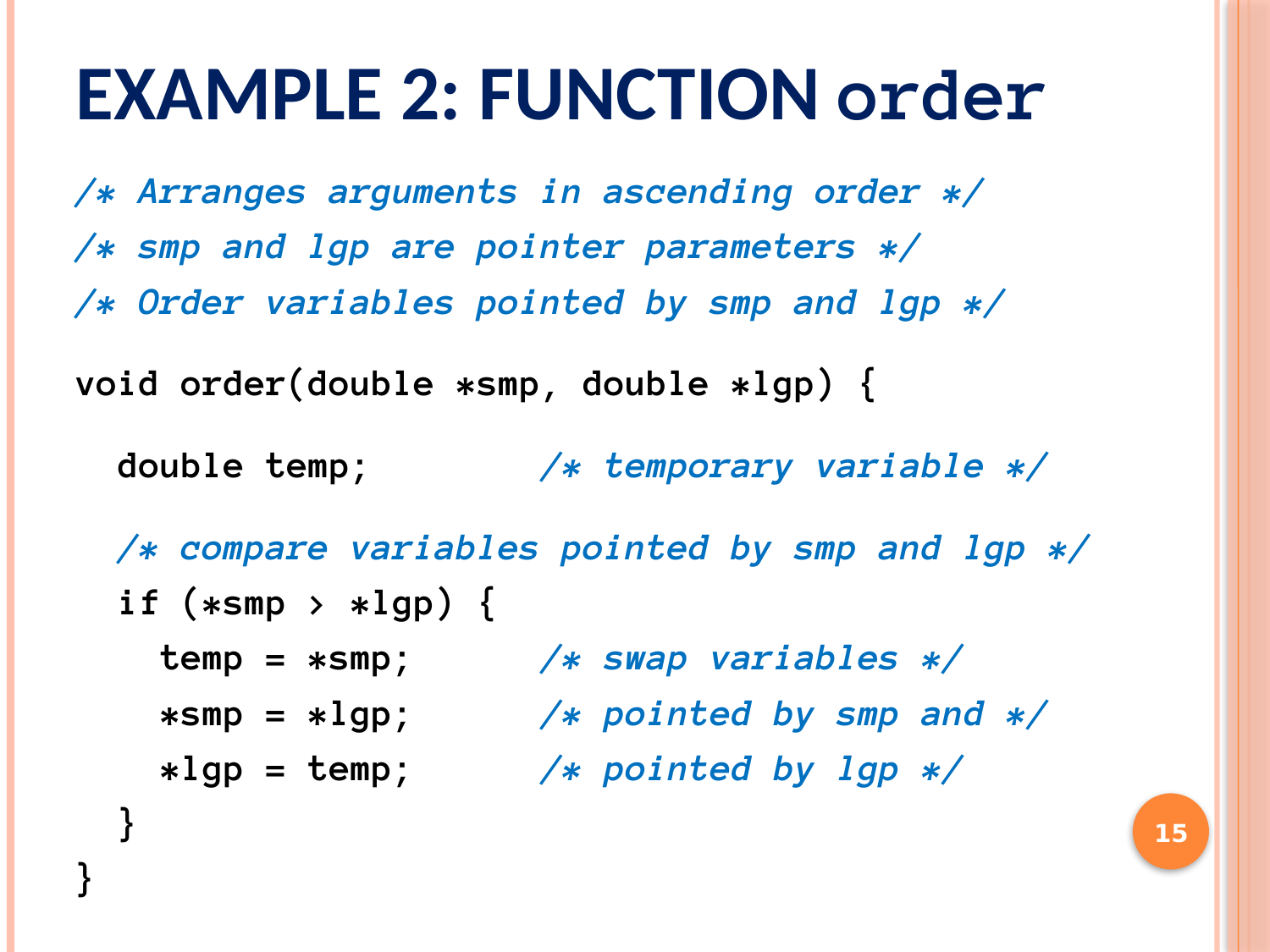

# Example 2: Function order
/* Arranges arguments in ascending order */
/* smp and lgp are pointer parameters */
/* Order variables pointed by smp and lgp */
void order(double *smp, double *lgp) {
  double temp;        /* temporary variable */
  /* compare variables pointed by smp and lgp */
  if (*smp > *lgp) {
    temp = *smp;      /* swap variables */
    *smp = *lgp;      /* pointed by smp and */
    *lgp = temp;      /* pointed by lgp */
  }
}
15